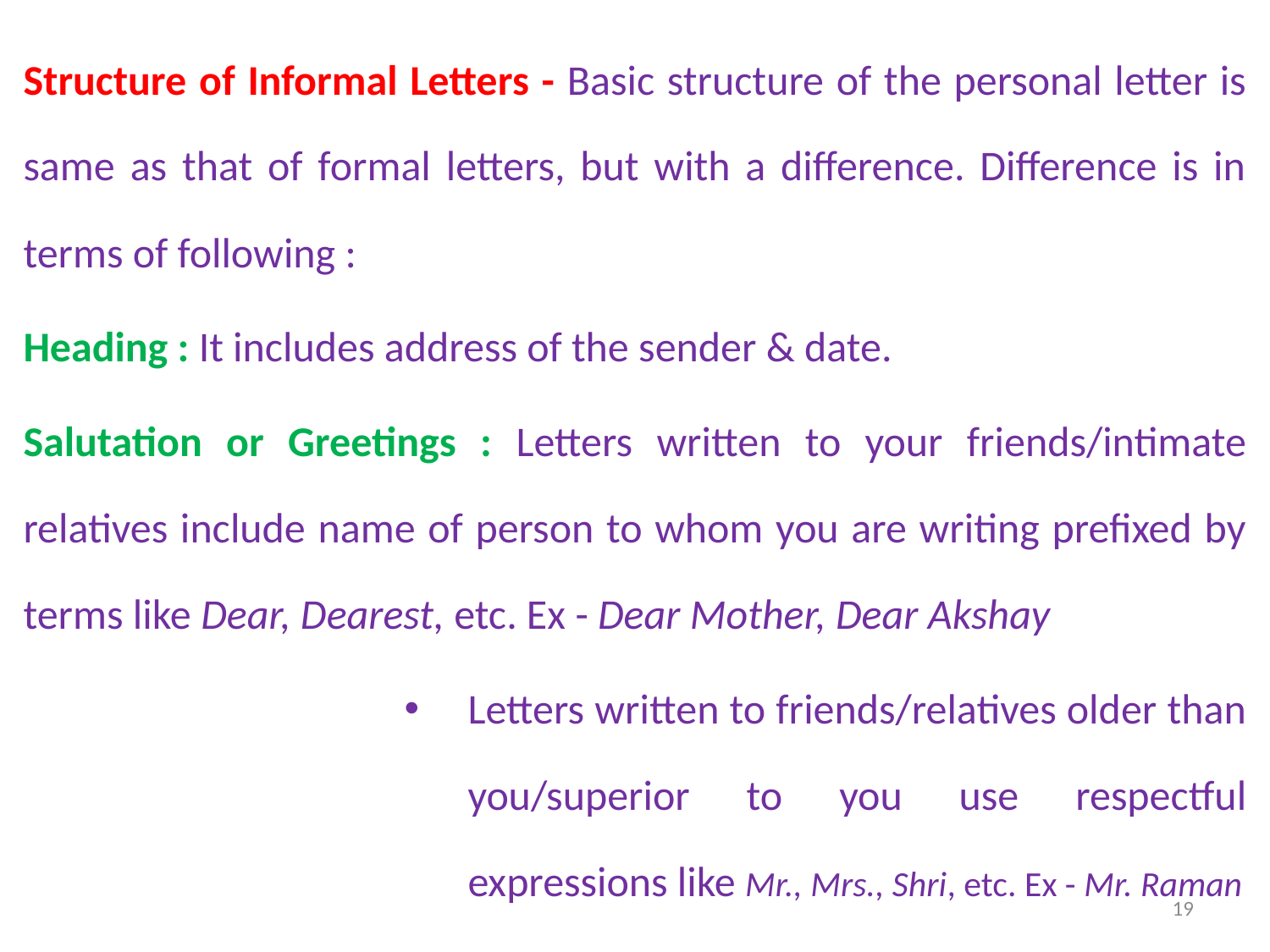

Structure of Informal Letters - Basic structure of the personal letter is same as that of formal letters, but with a difference. Difference is in terms of following :
Heading : It includes address of the sender & date.
Salutation or Greetings : Letters written to your friends/intimate relatives include name of person to whom you are writing prefixed by terms like Dear, Dearest, etc. Ex - Dear Mother, Dear Akshay
Letters written to friends/relatives older than you/superior to you use respectful expressions like Mr., Mrs., Shri, etc. Ex - Mr. Raman

19